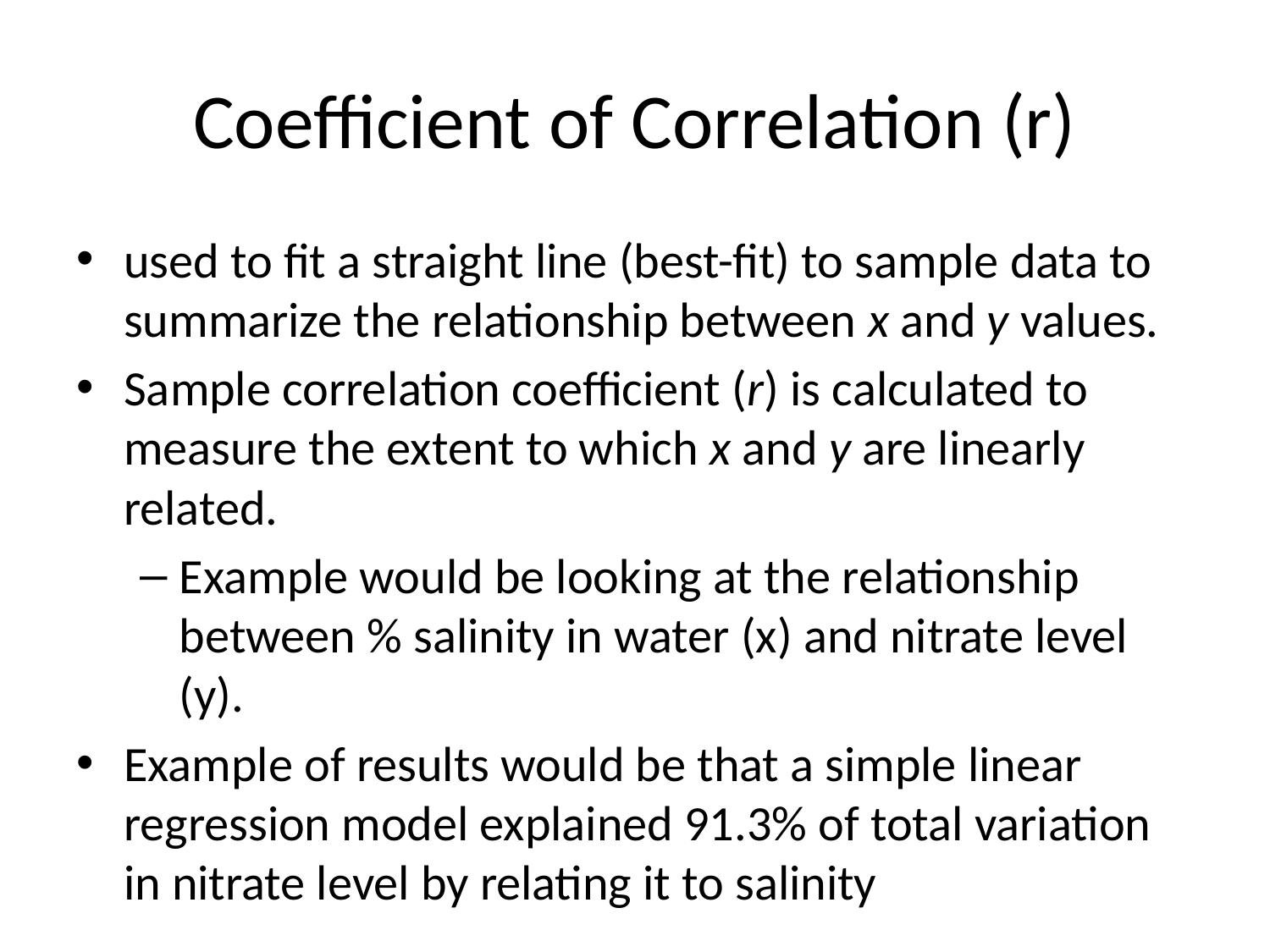

# Coefficient of Correlation (r)
used to fit a straight line (best-fit) to sample data to summarize the relationship between x and y values.
Sample correlation coefficient (r) is calculated to measure the extent to which x and y are linearly related.
Example would be looking at the relationship between % salinity in water (x) and nitrate level (y).
Example of results would be that a simple linear regression model explained 91.3% of total variation in nitrate level by relating it to salinity